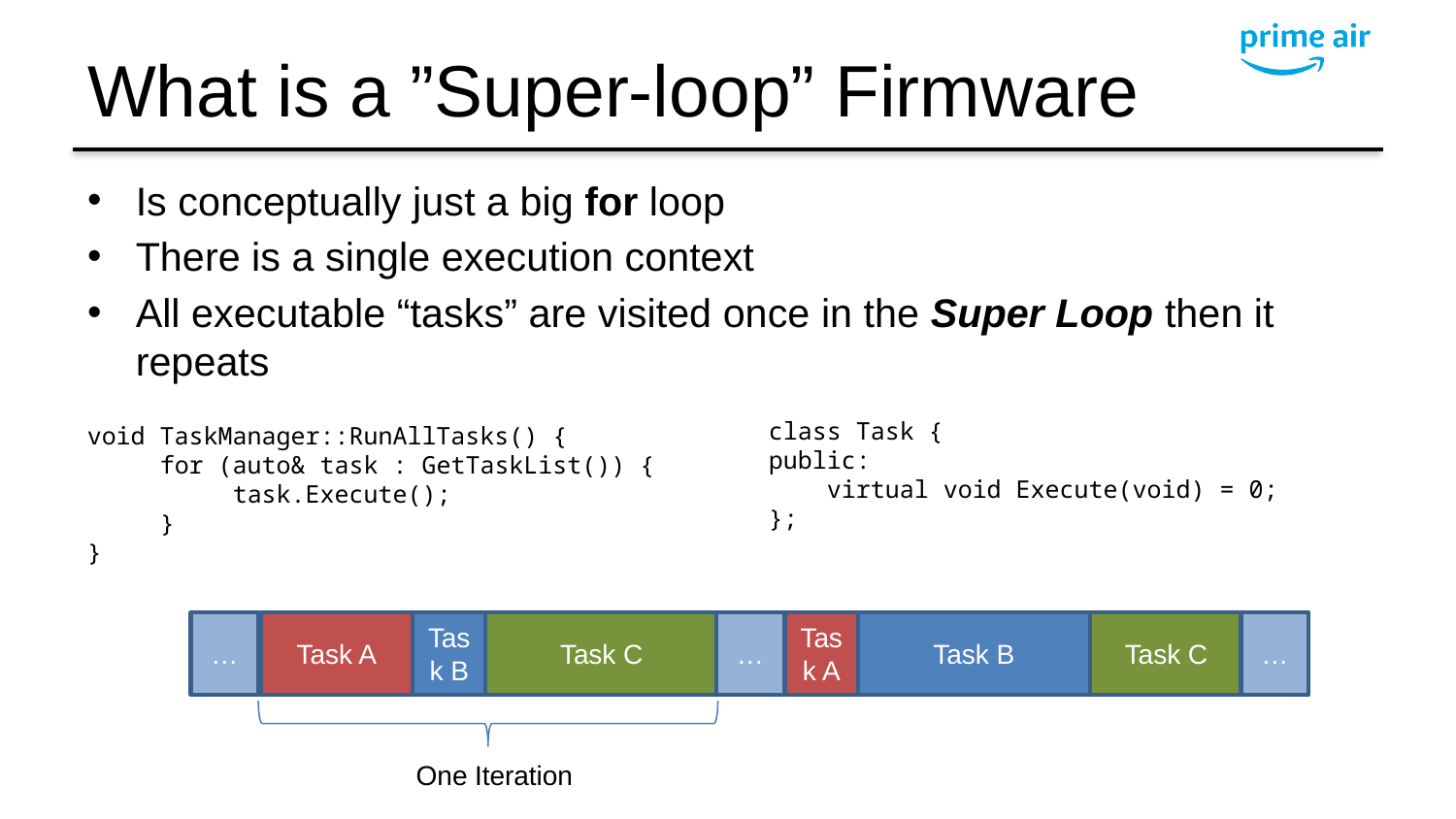

# What is a ”Super-loop” Firmware
Is conceptually just a big for loop
There is a single execution context
All executable “tasks” are visited once in the Super Loop then it repeats

class Task {
public:
    virtual void Execute(void) = 0;
};
void TaskManager::RunAllTasks() {
     for (auto& task : GetTaskList()) {
          task.Execute();
     }
}

…
Task A
Task B
Task C
…
Task A
Task B
Task C
…
One Iteration